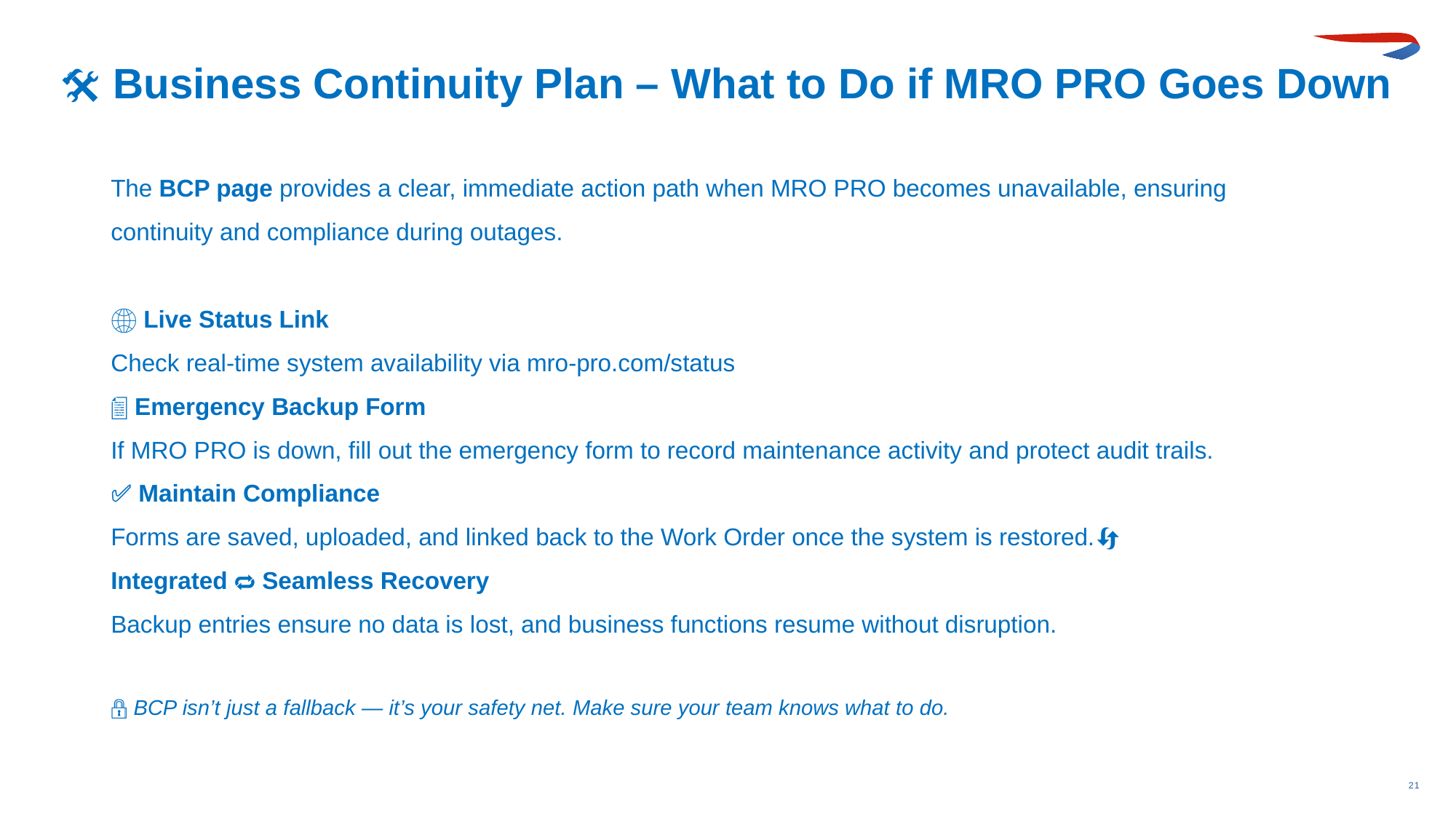

🛠 Business Continuity Plan – What to Do if MRO PRO Goes Down
The BCP page provides a clear, immediate action path when MRO PRO becomes unavailable, ensuring continuity and compliance during outages.

🌐 Live Status Link
Check real-time system availability via mro-pro.com/status
📄 Emergency Backup Form
If MRO PRO is down, fill out the emergency form to record maintenance activity and protect audit trails.
✅ Maintain Compliance
Forms are saved, uploaded, and linked back to the Work Order once the system is restored.🔄 Integrated 🔁 Seamless Recovery
Backup entries ensure no data is lost, and business functions resume without disruption.

🔒 BCP isn’t just a fallback — it’s your safety net. Make sure your team knows what to do.
21